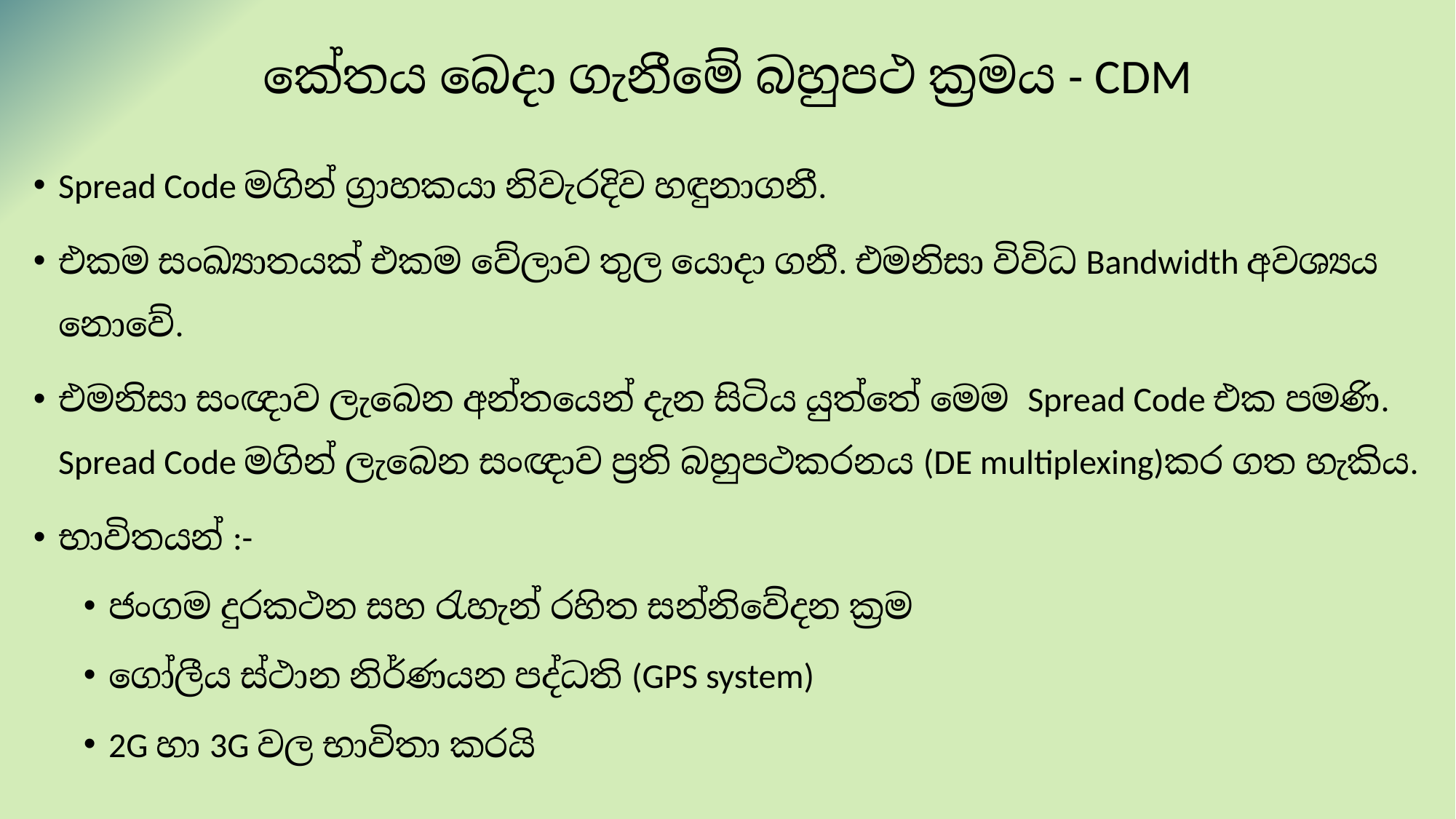

# කේතය බෙදා ගැනීමේ බහුපථ ක්‍රමය - CDM
Spread Code මගින් ග්‍රාහකයා නිවැරදිව හඳුනාගනී.
එකම සංඛ්‍යාතයක් එකම වේලාව තුල යොදා ගනී. එමනිසා විවිධ Bandwidth අවශ්‍යය නොවේ.
එමනිසා සංඥාව ලැබෙන අන්තයෙන් දැන සිටිය යුත්තේ මෙම  Spread Code එක පමණි. Spread Code මගින් ලැබෙන සංඥාව ප්‍රති බහුපථකරනය (DE multiplexing)කර ගත හැකිය.
භාවිතයන් :-
ජංගම දුරකථන සහ රැහැන් රහිත සන්නිවේදන ක්‍රම
ගෝලීය ස්ථාන නිර්ණයන පද්ධති (GPS system)
2G හා 3G වල භාවිතා කරයි